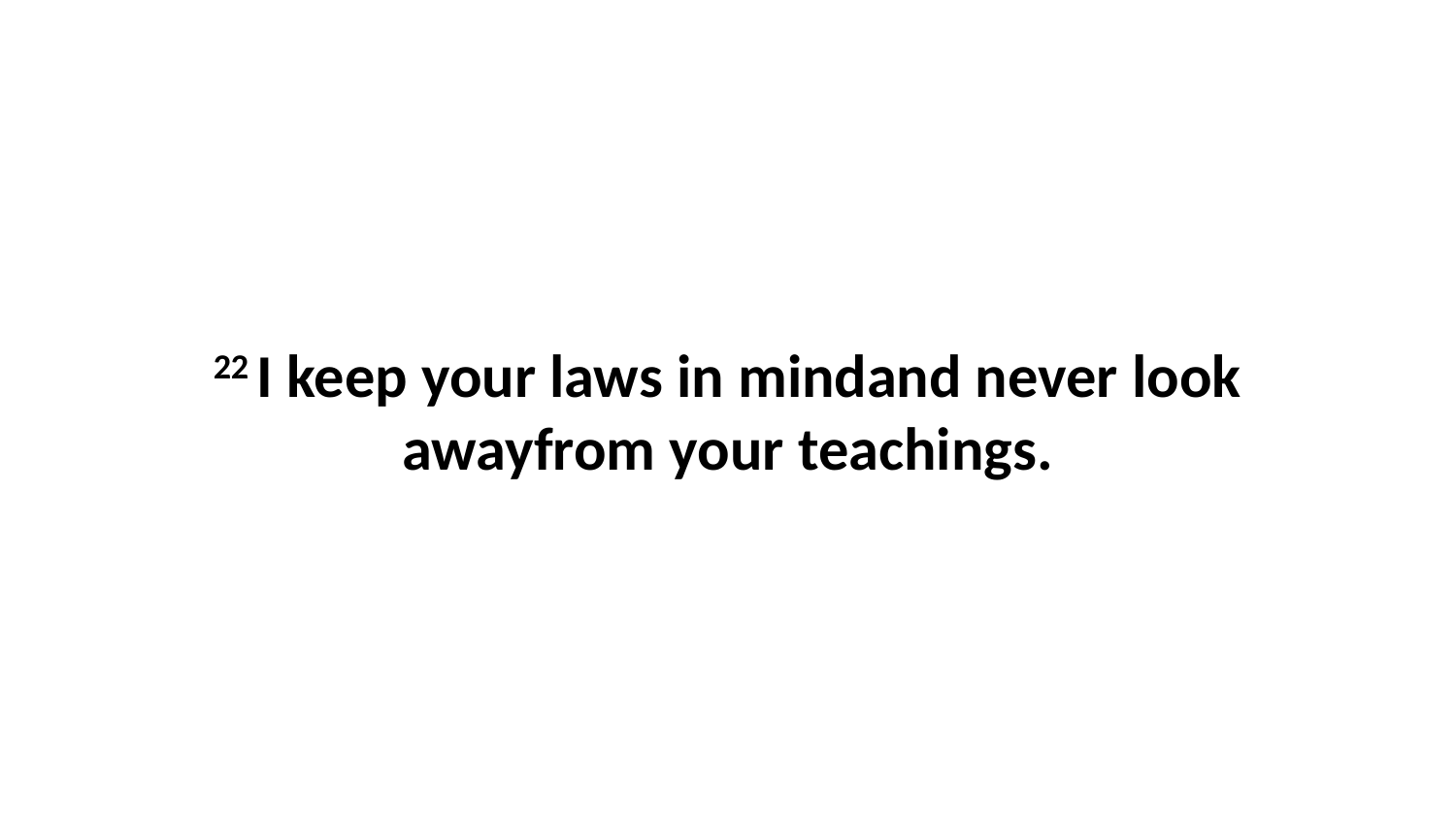

22 I keep your laws in mindand never look awayfrom your teachings.